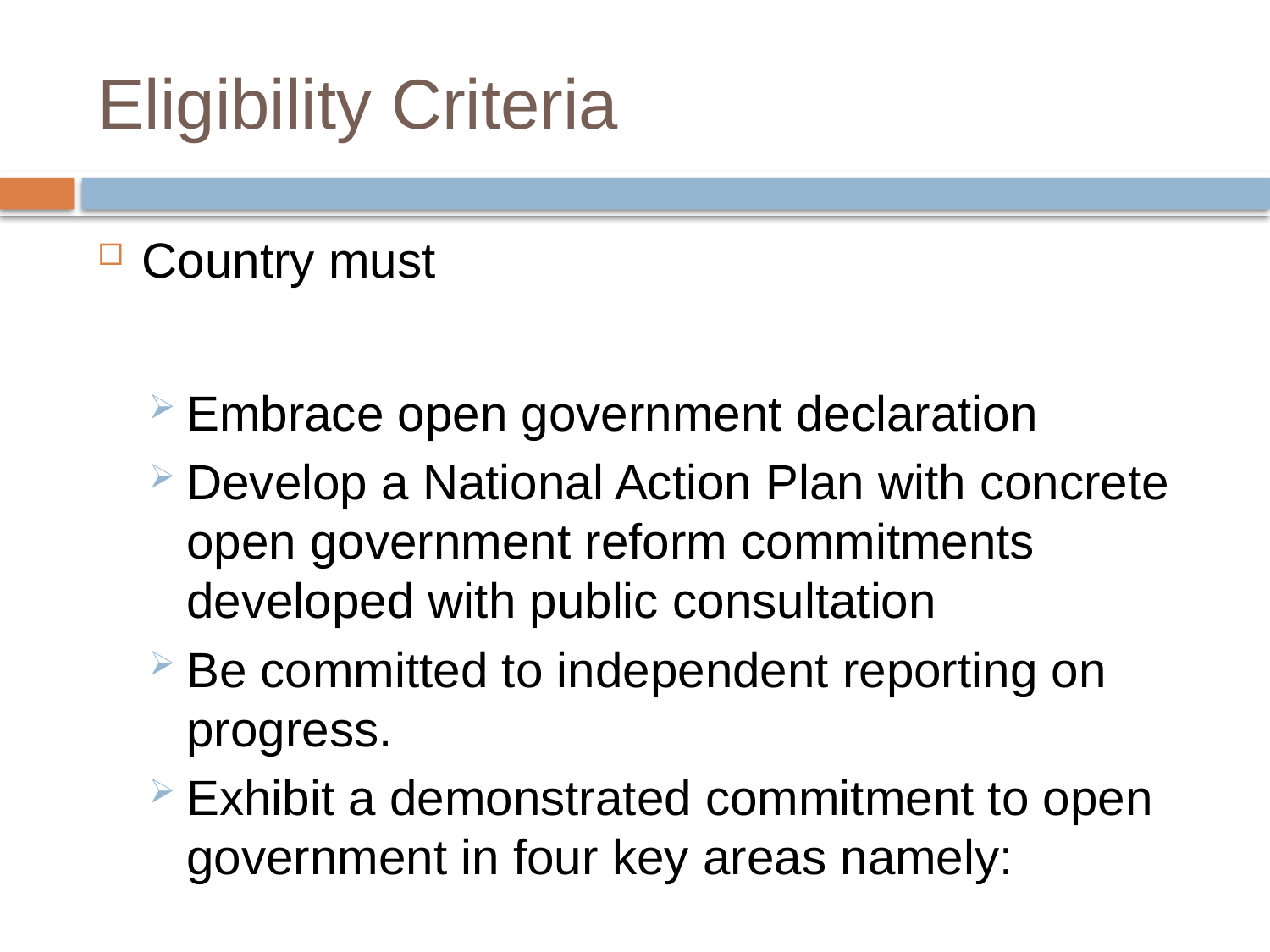

# Eligibility Criteria
Country must

Embrace open government declaration
Develop a National Action Plan with concrete open government reform commitments developed with public consultation
Be committed to independent reporting on progress.
Exhibit a demonstrated commitment to open government in four key areas namely: